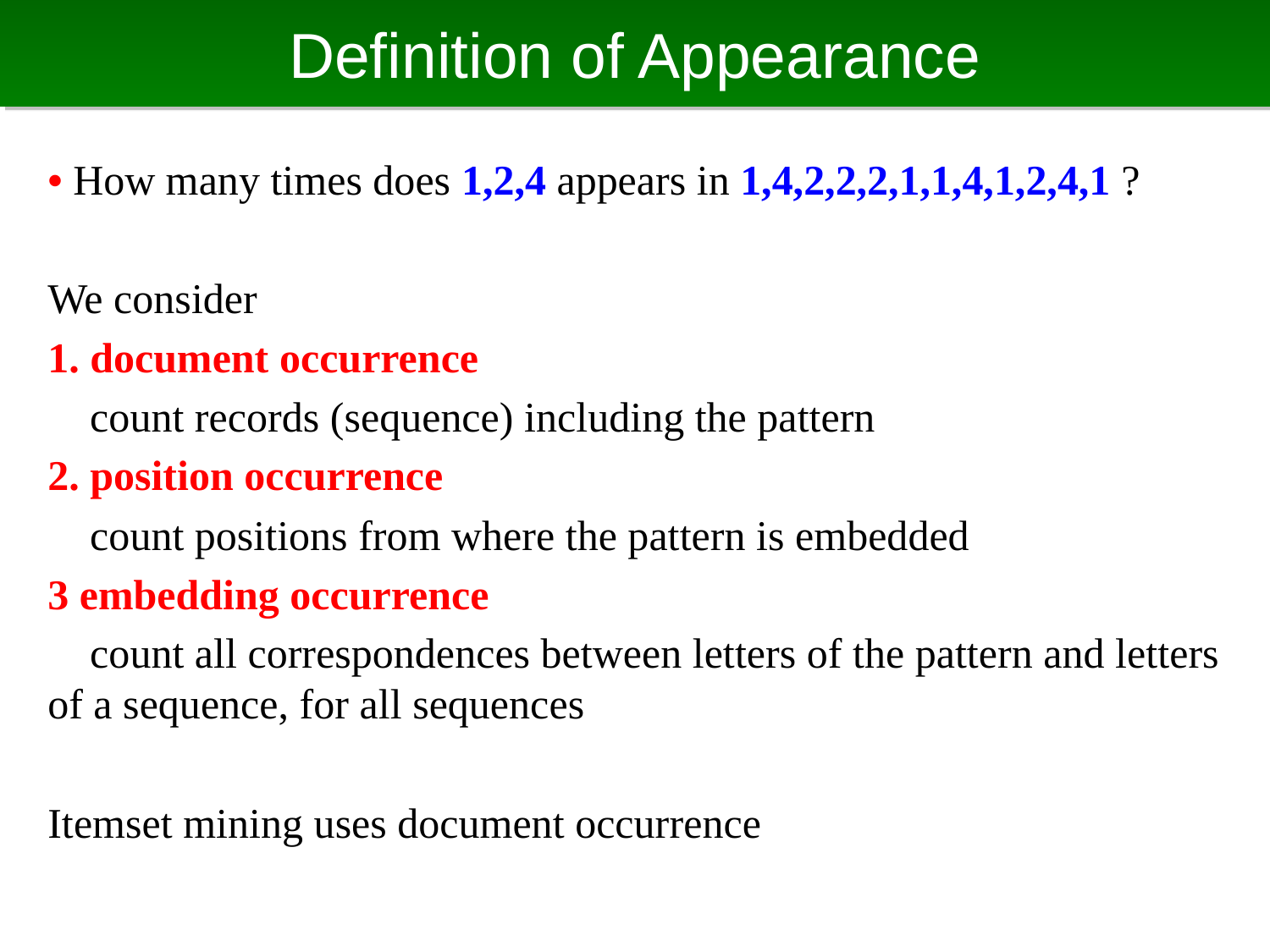

# Definition of Appearance
• How many times does 1,2,4 appears in 1,4,2,2,2,1,1,4,1,2,4,1 ?

We consider
1. document occurrence
    count records (sequence) including the pattern
2. position occurrence
    count positions from where the pattern is embedded
3 embedding occurrence
    count all correspondences between letters of the pattern and letters of a sequence, for all sequences

Itemset mining uses document occurrence